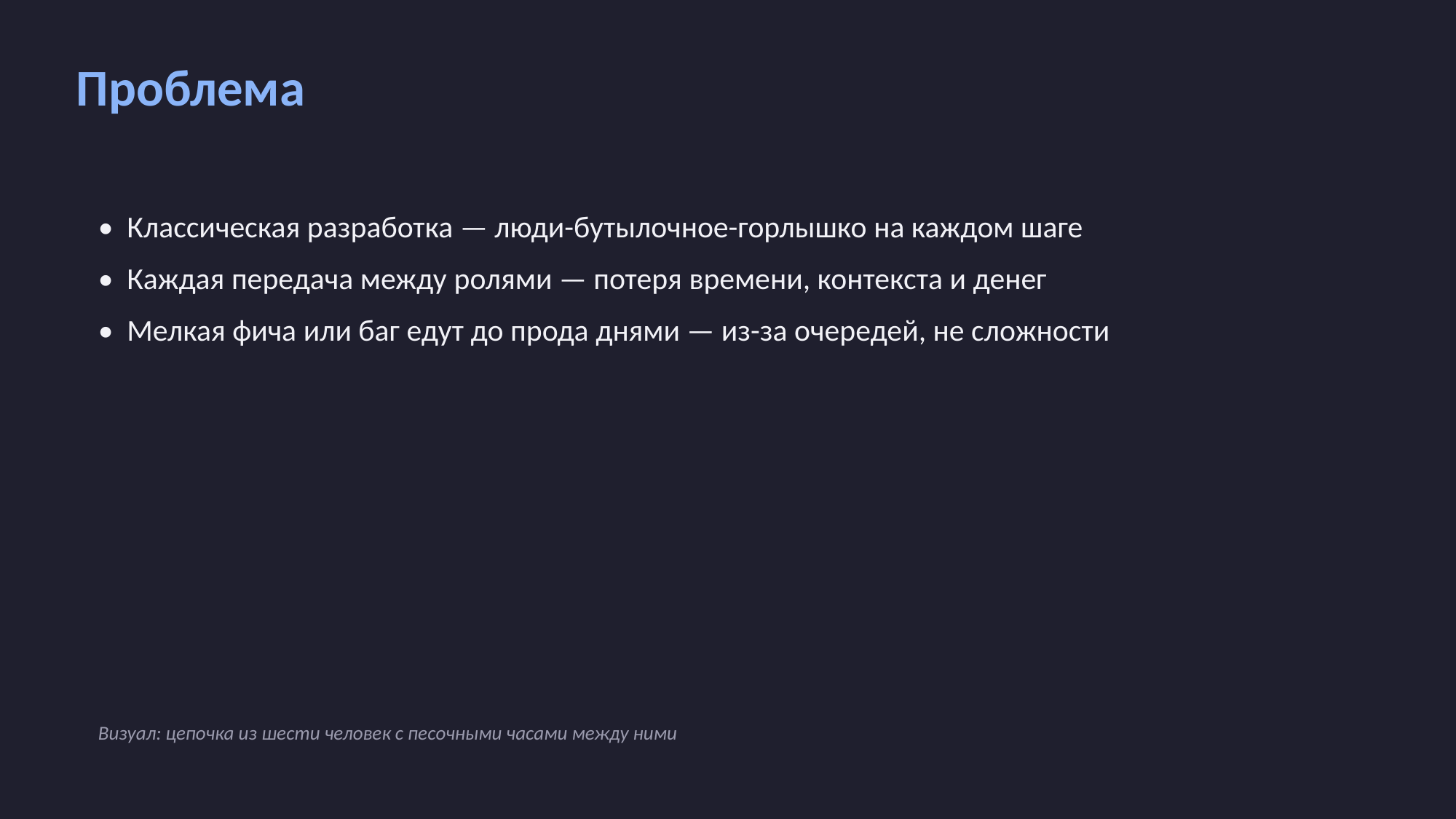

Проблема
•  Классическая разработка — люди-бутылочное-горлышко на каждом шаге
•  Каждая передача между ролями — потеря времени, контекста и денег
•  Мелкая фича или баг едут до прода днями — из-за очередей, не сложности
Визуал: цепочка из шести человек с песочными часами между ними